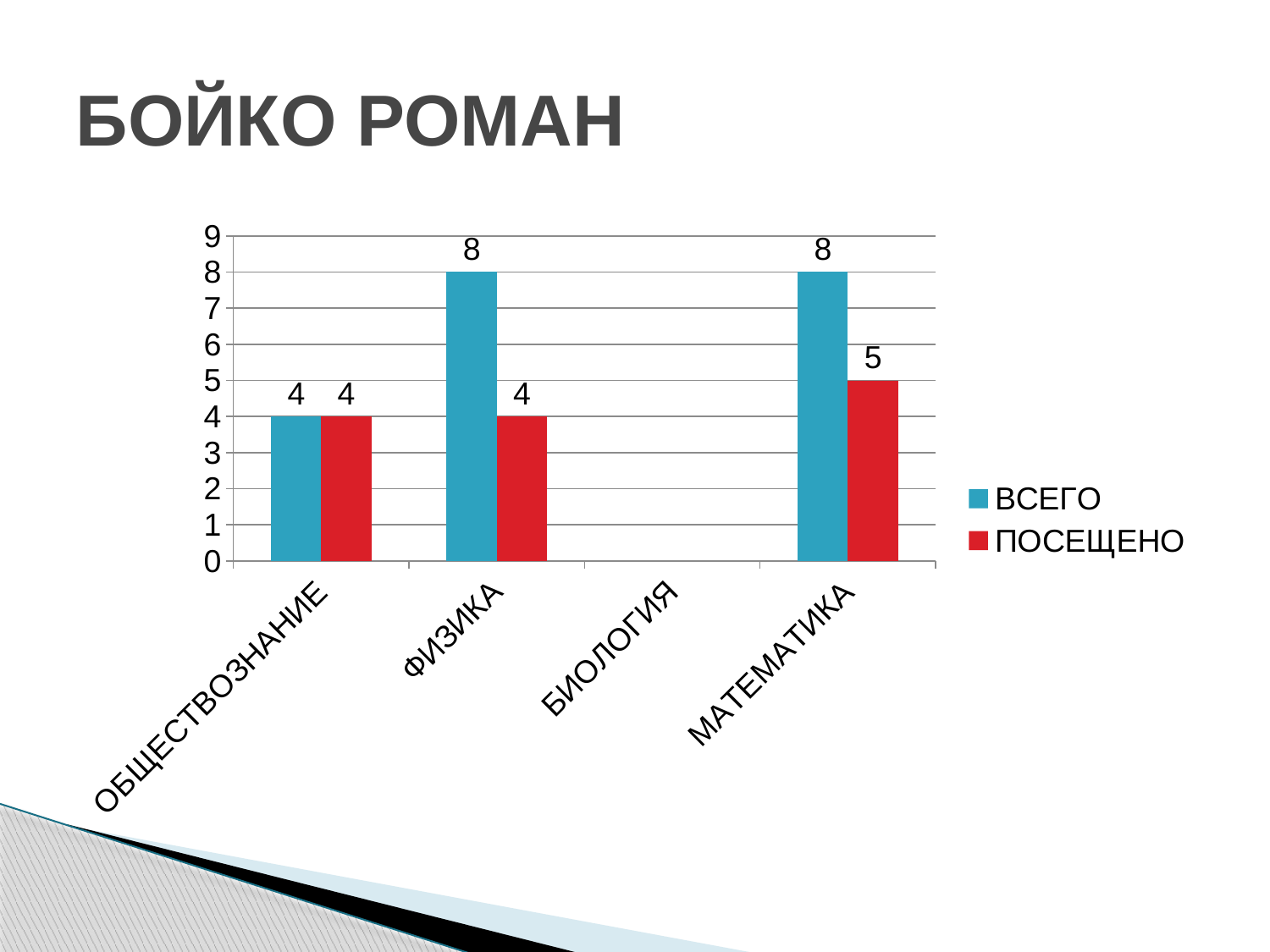

# БОЙКО РОМАН

### Chart

| Category | ВСЕГО | ПОСЕЩЕНО |
|---|---|---|
| ОБЩЕСТВОЗНАНИЕ | 4.0 | 4.0 |
| ФИЗИКА | 8.0 | 4.0 |
| БИОЛОГИЯ | None | None |
| МАТЕМАТИКА | 8.0 | 5.0 |